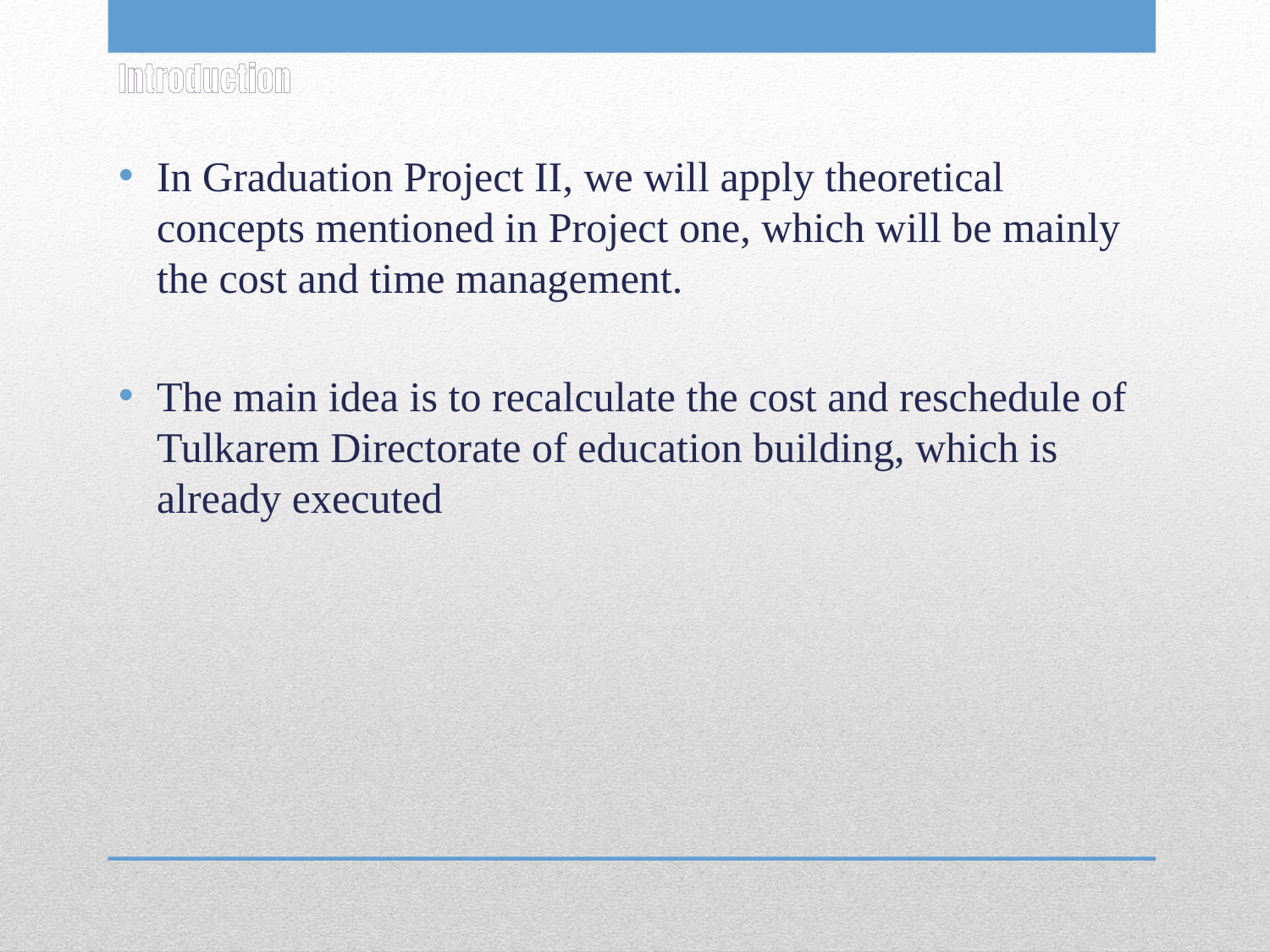

# Introduction
In Graduation Project II, we will apply theoretical concepts mentioned in Project one, which will be mainly the cost and time management.

The main idea is to recalculate the cost and reschedule of Tulkarem Directorate of education building, which is already executed